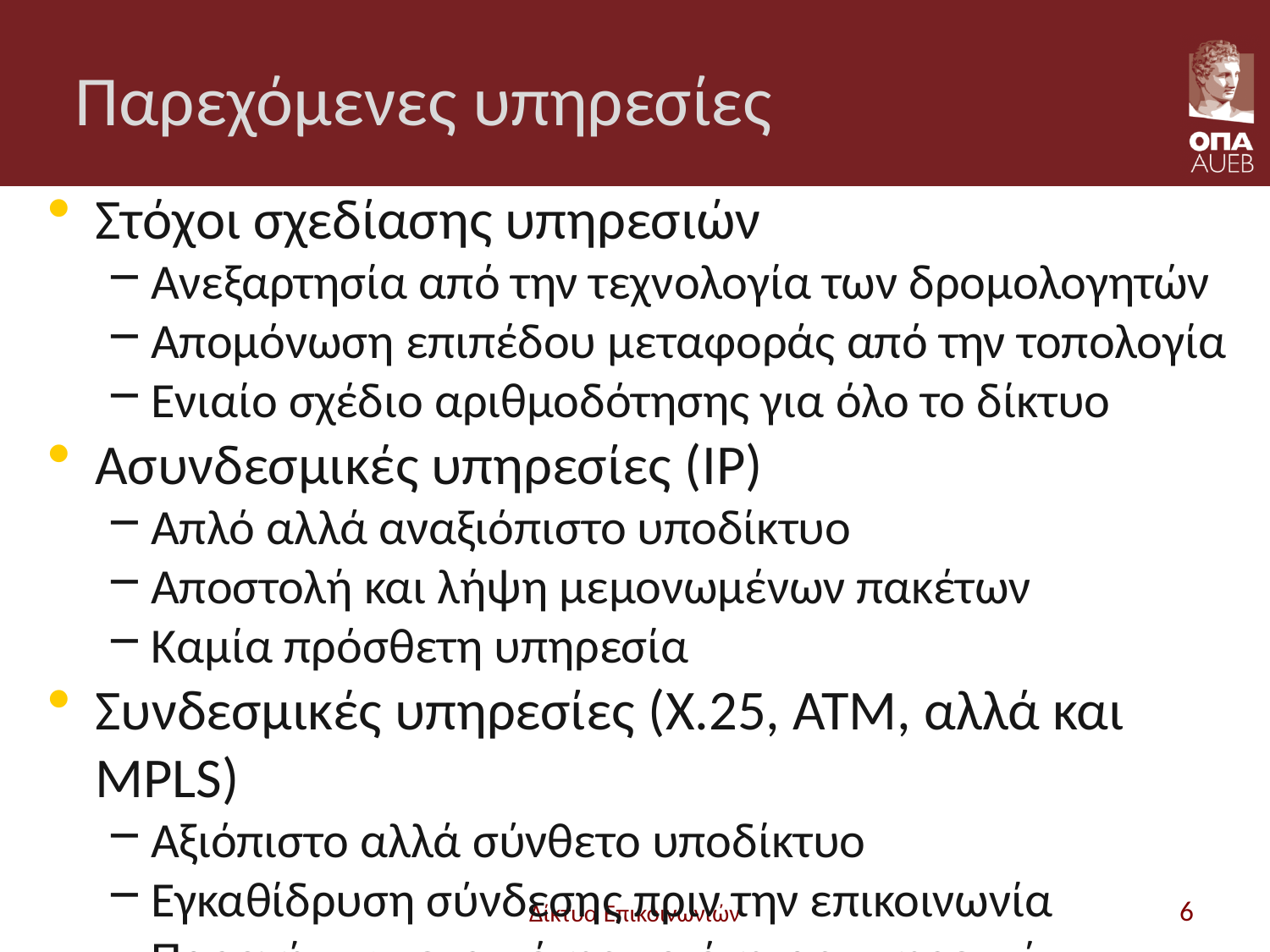

# Παρεχόμενες υπηρεσίες
Στόχοι σχεδίασης υπηρεσιών
Ανεξαρτησία από την τεχνολογία των δρομολογητών
Απομόνωση επιπέδου μεταφοράς από την τοπολογία
Ενιαίο σχέδιο αριθμοδότησης για όλο το δίκτυο
Ασυνδεσμικές υπηρεσίες (IP)
Απλό αλλά αναξιόπιστο υποδίκτυο
Αποστολή και λήψη μεμονωμένων πακέτων
Καμία πρόσθετη υπηρεσία
Συνδεσμικές υπηρεσίες (Χ.25, ATM, αλλά και MPLS)
Αξιόπιστο αλλά σύνθετο υποδίκτυο
Εγκαθίδρυση σύνδεσης πριν την επικοινωνία
Παροχή συγκεκριμένης ποιότητας υπηρεσιών
Δίκτυα Επικοινωνιών
6